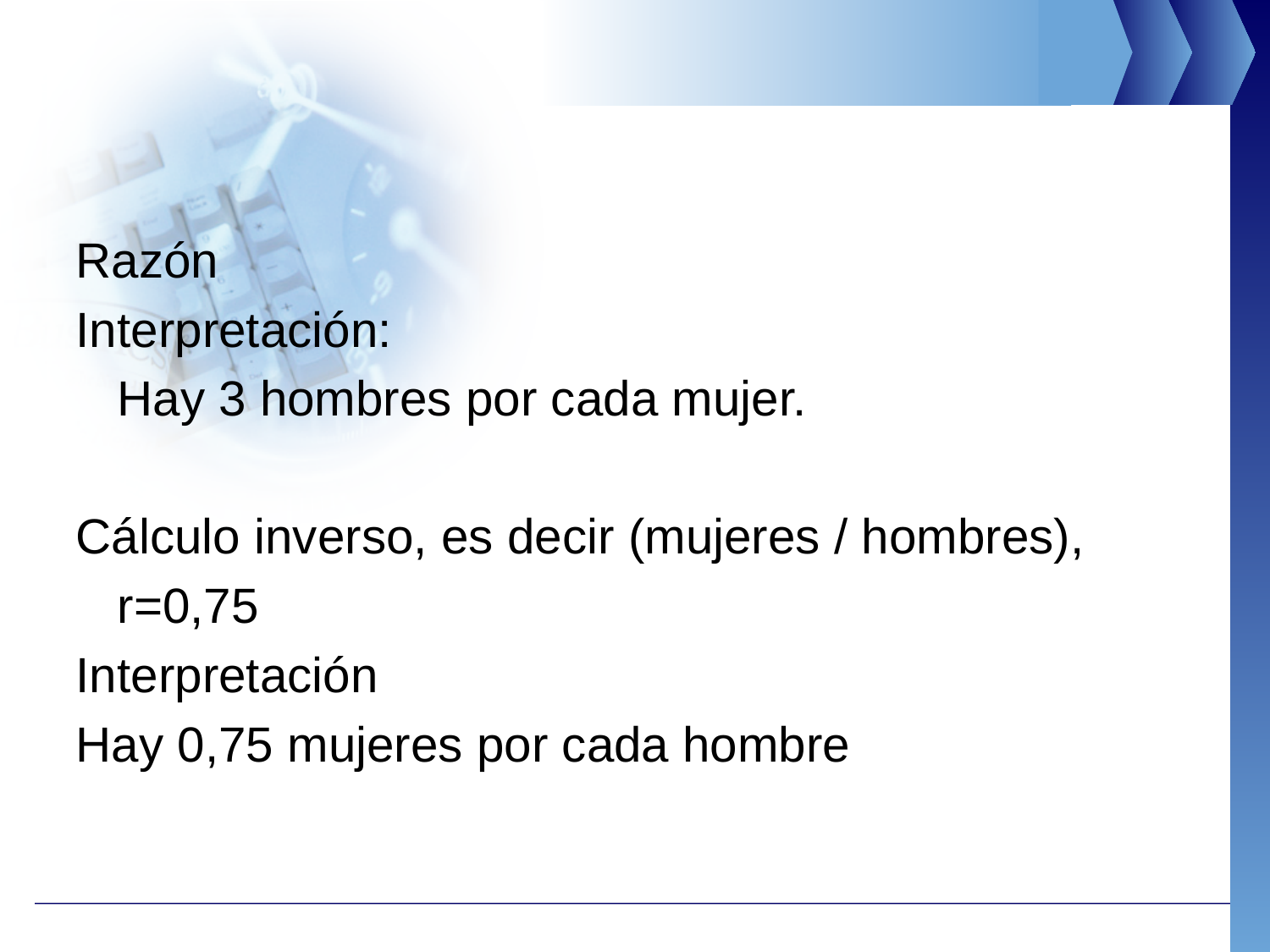

Razón
Interpretación:
   Hay 3 hombres por cada mujer.

Cálculo inverso, es decir (mujeres / hombres),
   r=0,75
Interpretación
Hay 0,75 mujeres por cada hombre